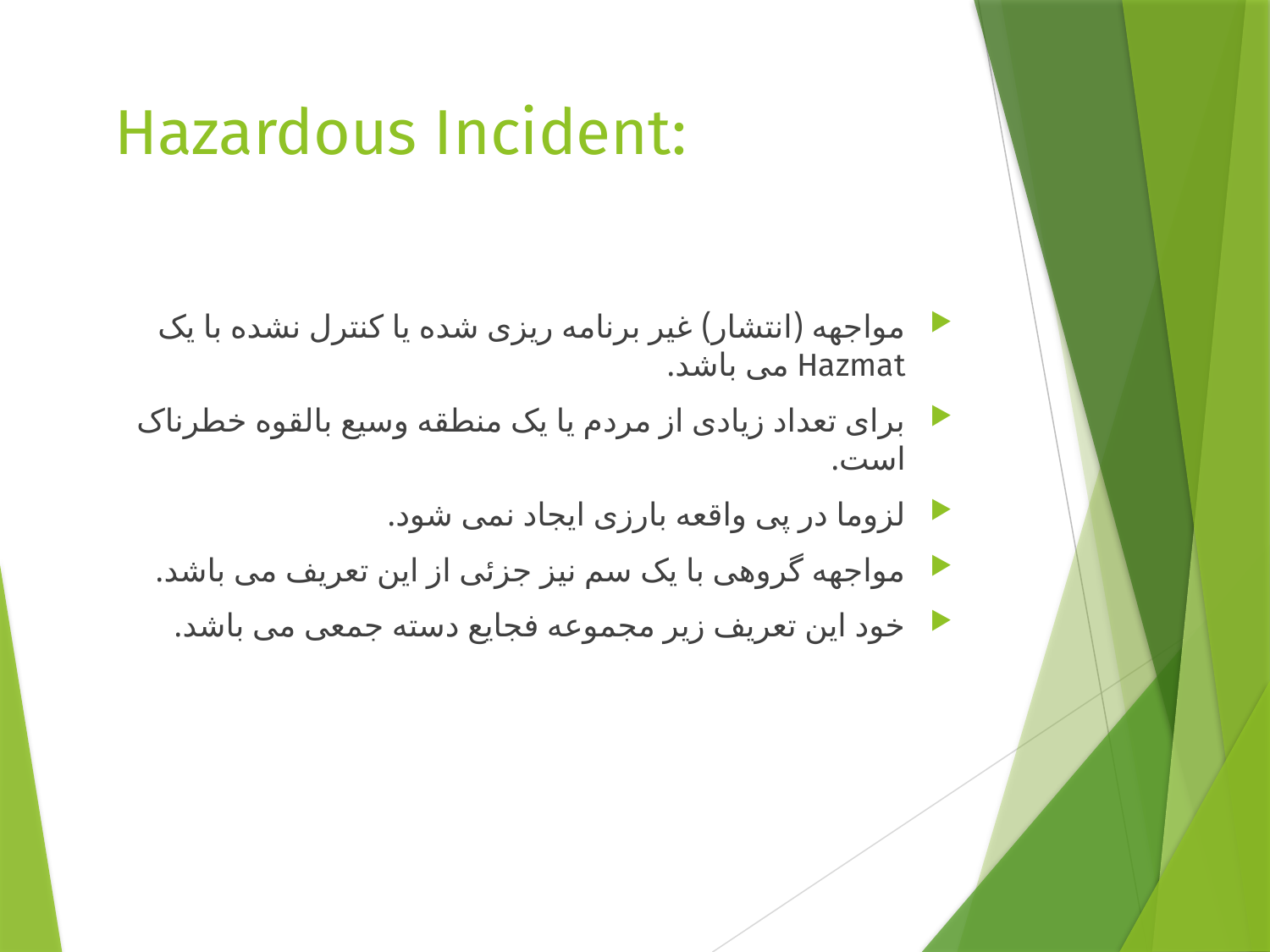

# Hazardous Incident:
مواجهه (انتشار) غیر برنامه ریزی شده یا کنترل نشده با یک Hazmat می باشد.
برای تعداد زیادی از مردم یا یک منطقه وسیع بالقوه خطرناک است.
لزوما در پی واقعه بارزی ایجاد نمی شود.
مواجهه گروهی با یک سم نیز جزئی از این تعریف می باشد.
خود این تعریف زیر مجموعه فجایع دسته جمعی می باشد.